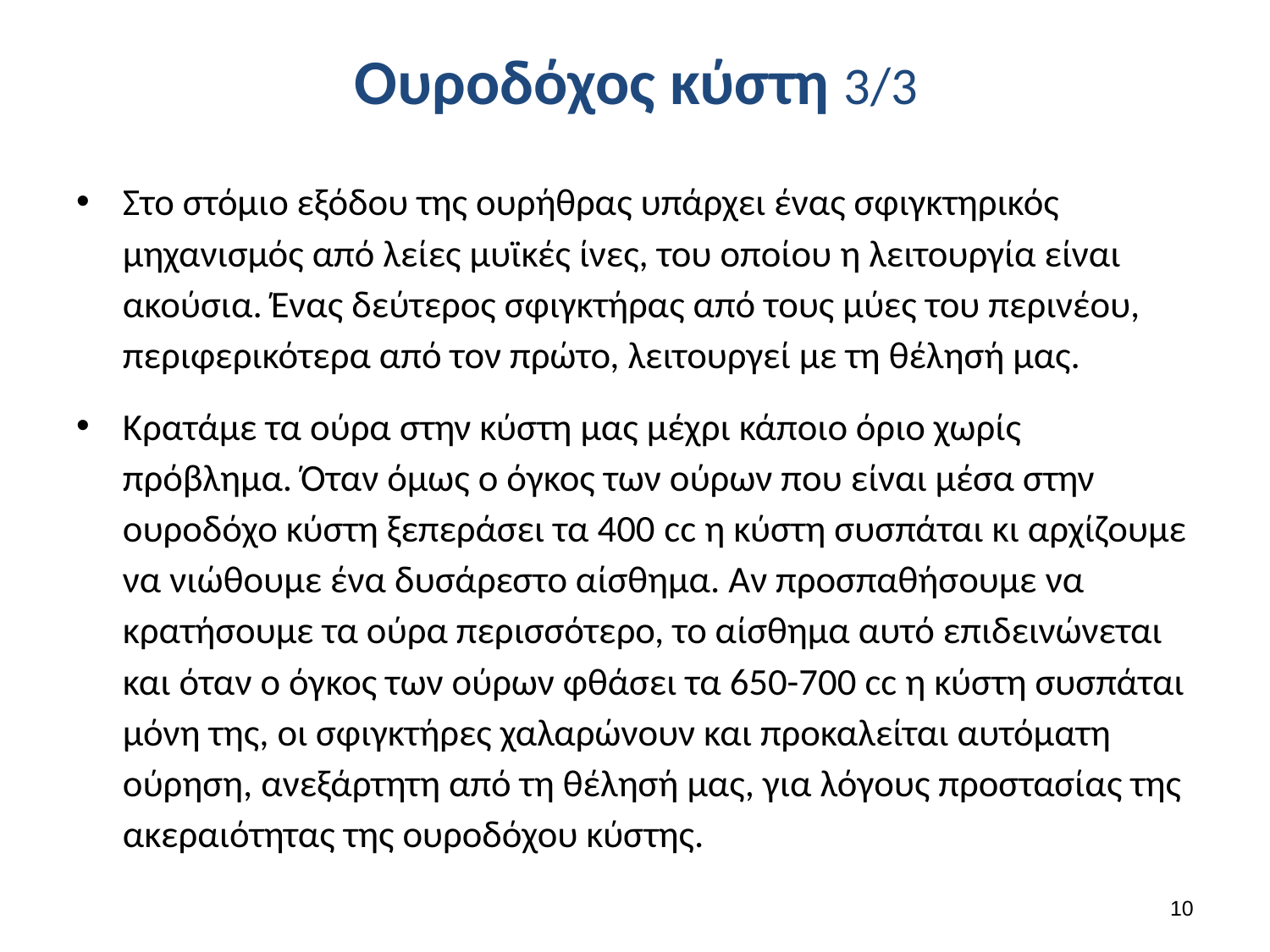

# Ουροδόχος κύστη 3/3
Στο στόμιο εξόδου της ουρήθρας υπάρχει ένας σφιγκτηρικός μηχανισμός από λείες μυϊκές ίνες, του οποίου η λειτουργία είναι ακούσια. Ένας δεύτερος σφιγκτήρας από τους μύες του περινέου, περιφερικότερα από τον πρώτο, λειτουργεί με τη θέλησή μας.
Κρατάμε τα ούρα στην κύστη μας μέχρι κάποιο όριο χωρίς πρόβλημα. Όταν όμως ο όγκος των ούρων που είναι μέσα στην ουροδόχο κύστη ξεπεράσει τα 400 cc η κύστη συσπάται κι αρχίζουμε να νιώθουμε ένα δυσάρεστο αίσθημα. Αν προσπαθήσουμε να κρατήσουμε τα ούρα περισσότερο, το αίσθημα αυτό επιδεινώνεται και όταν ο όγκος των ούρων φθάσει τα 650-700 cc η κύστη συσπάται μόνη της, οι σφιγκτήρες χαλαρώνουν και προκαλείται αυτόματη ούρηση, ανεξάρτητη από τη θέλησή μας, για λόγους προστασίας της ακεραιότητας της ουροδόχου κύστης.

10